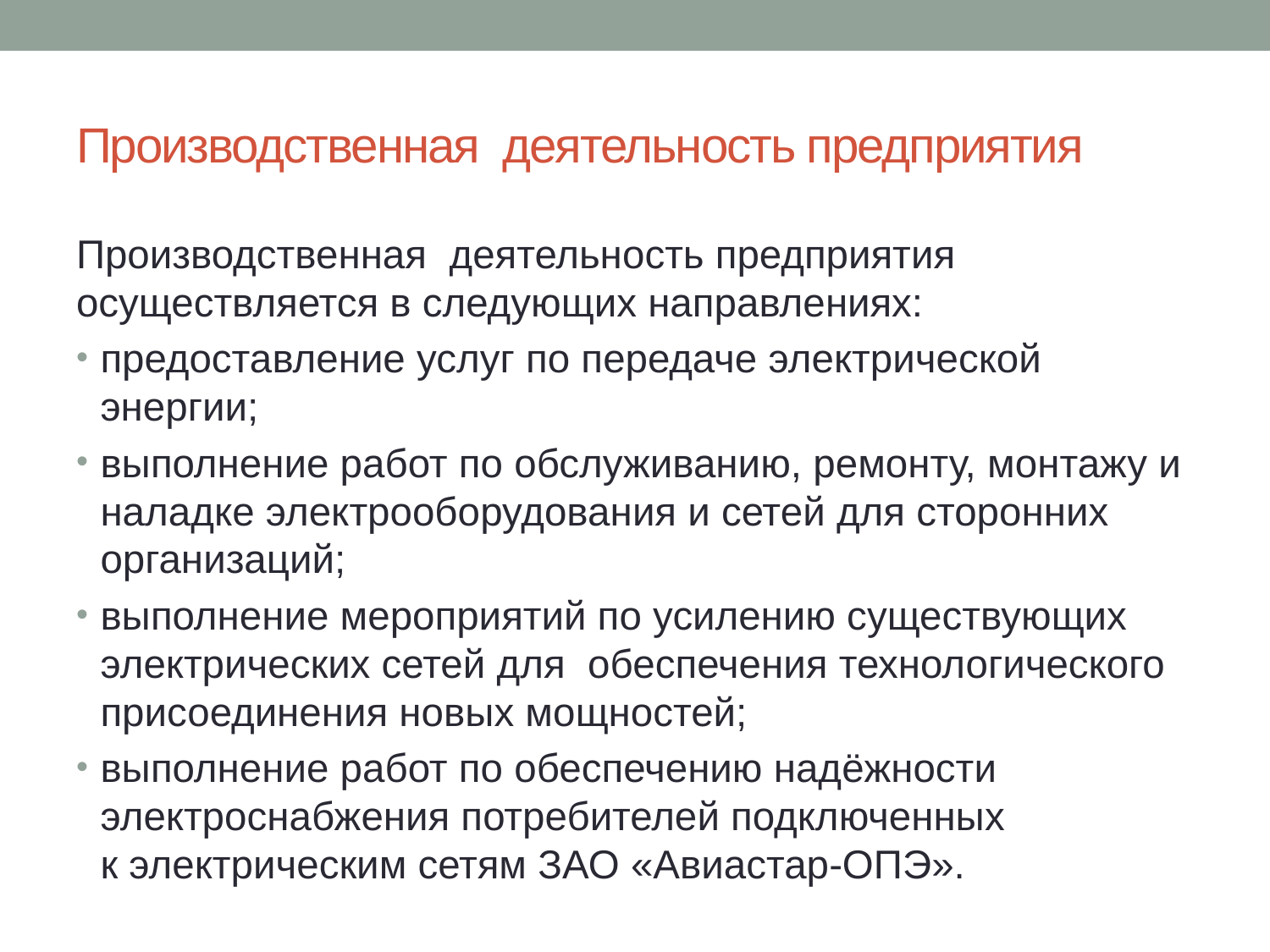

# Производственная  деятельность предприятия
Производственная  деятельность предприятия осуществляется в следующих направлениях:
предоставление услуг по передаче электрической энергии;
выполнение работ по обслуживанию, ремонту, монтажу и наладке электрооборудования и сетей для сторонних организаций;
выполнение мероприятий по усилению существующих электрических сетей для  обеспечения технологического присоединения новых мощностей;
выполнение работ по обеспечению надёжности электроснабжения потребителей подключенных
к электрическим сетям ЗАО «Авиастар-ОПЭ».